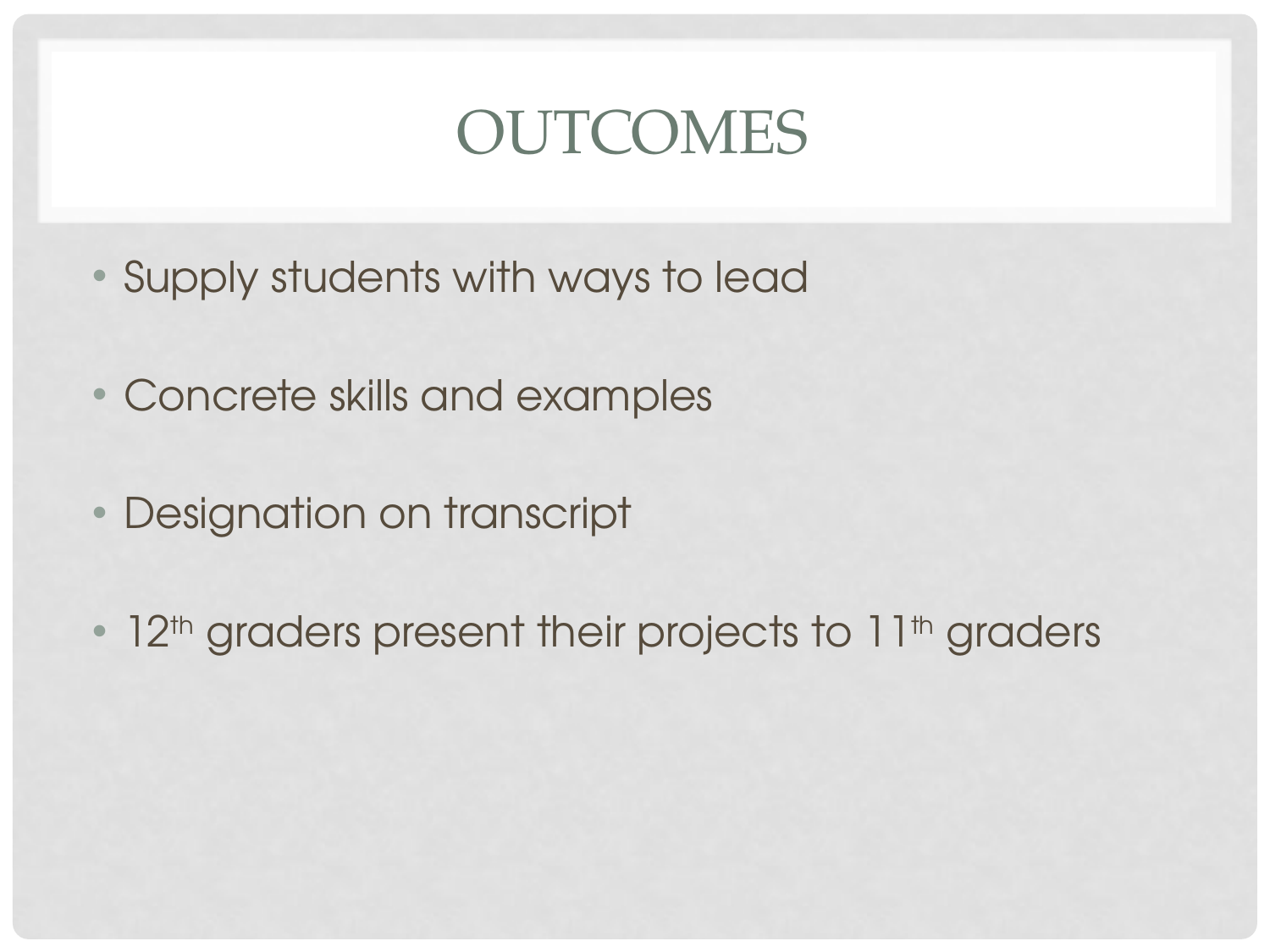

# Outcomes
Supply students with ways to lead

Concrete skills and examples

Designation on transcript

12th graders present their projects to 11th graders